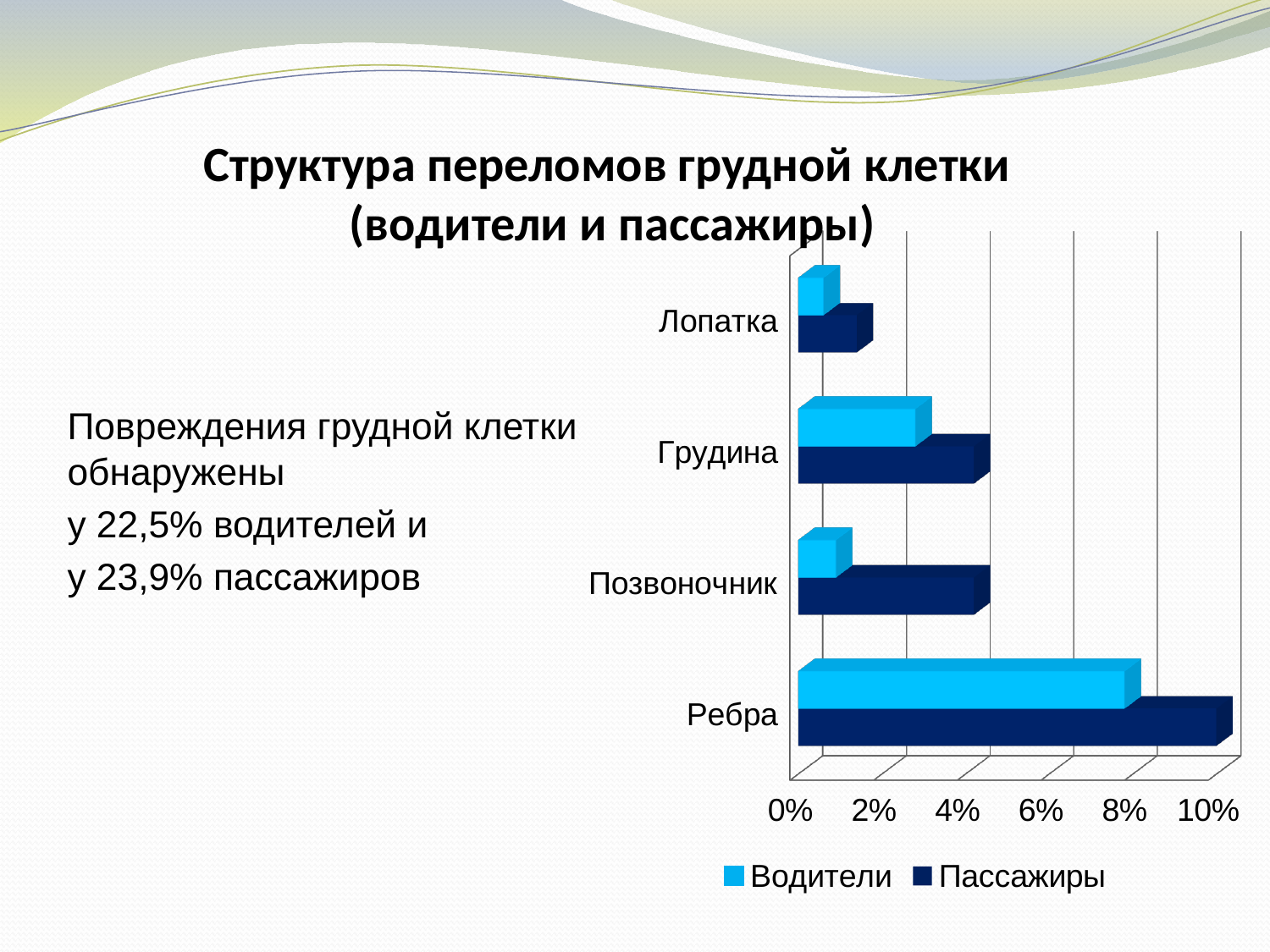

Структура переломов грудной клетки
(водители и пассажиры)

[unsupported chart]

Повреждения грудной клетки обнаружены
у 22,5% водителей и
у 23,9% пассажиров